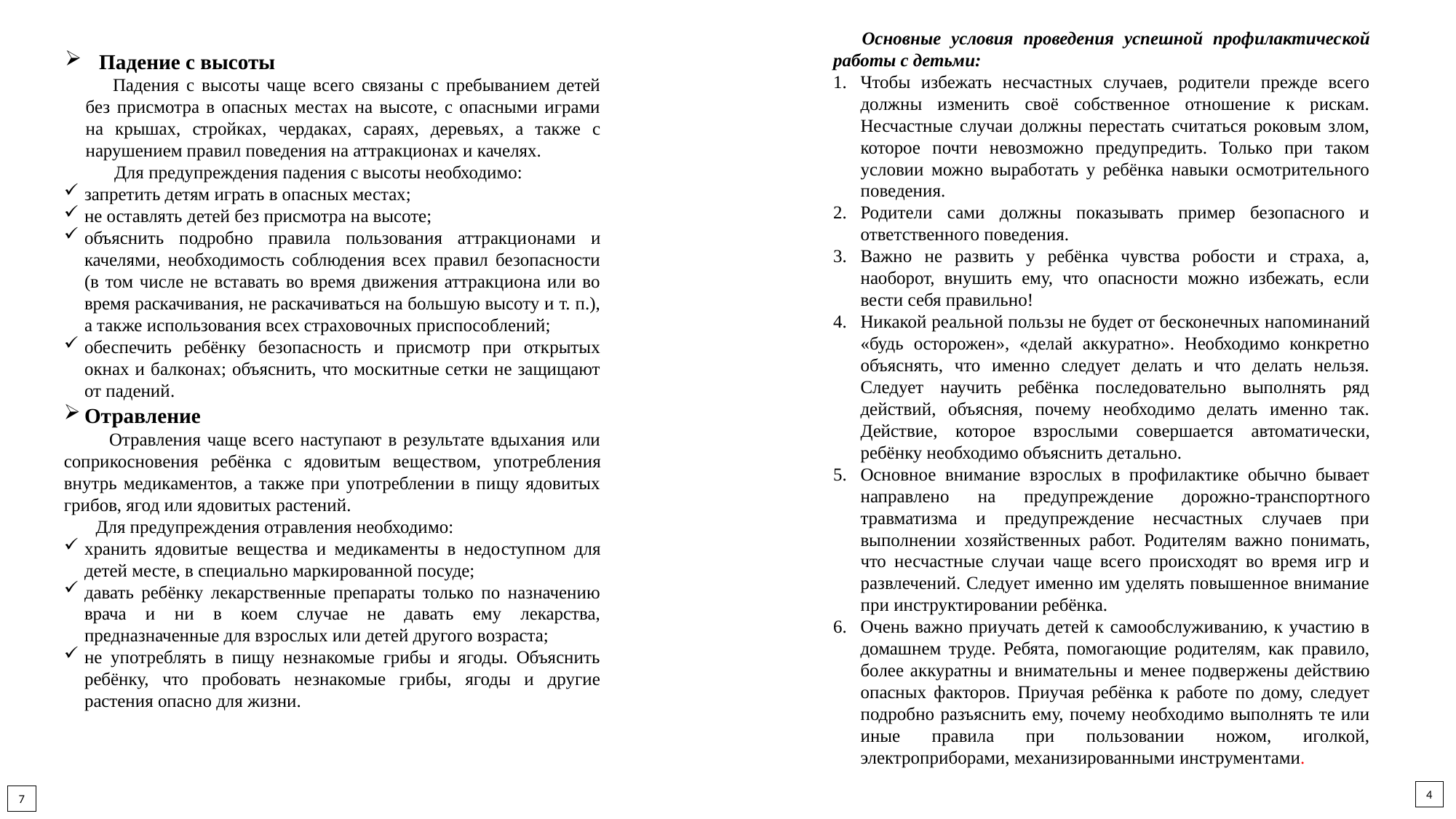

Основные условия проведения успешной профилактичес­кой работы с детьми:
Чтобы избежать несчастных случаев, родители прежде всего должны изменить своё собственное отношение к рискам. Несчастные случаи должны перестать считаться роковым злом, которое почти невозможно предупредить. Только при таком условии можно выработать у ребёнка навыки осмотрительного поведения.
Родители сами должны показывать пример безопасного и ответственного поведения.
Важно не развить у ребёнка чувства робости и страха, а, наоборот, внушить ему, что опасности можно избежать, если вести себя правильно!
Никакой реальной пользы не будет от бесконечных напо­минаний «будь осторожен», «делай аккуратно». Необходимо конкретно объяснять, что именно следует делать и что делать нельзя. Следует научить ребёнка последовательно выполнять ряд действий, объясняя, почему необходимо делать именно так. Действие, которое взрослыми совершается автомати­чески, ребёнку необходимо объяснить детально.
Основное внимание взрослых в профилактике обычно бывает направлено на предупреждение дорожно-транспорт­ного травматизма и предупреждение несчастных случаев при выполнении хозяйственных работ. Родителям важно пони­мать, что несчастные случаи чаще всего происходят во время игр и развлечений. Следует именно им уделять повышенное внимание при инструктировании ребёнка.
Очень важно приучать детей к самообслуживанию, к участию в домашнем труде. Ребята, помогающие родителям, как правило, более аккуратны и внимательны и менее подвер­жены действию опасных факторов. Приучая ребёнка к работе по дому, следует подробно разъяснить ему, почему необхо­димо выполнять те или иные правила при пользовании ножом, иголкой, электроприборами, механизированными инструмен­тами.
Падение с высоты
Падения с высоты чаще всего связаны с пребыванием детей без присмотра в опасных местах на высоте, с опасными играми на крышах, стройках, чердаках, сараях, деревьях, а также с нарушением правил поведения на аттракционах и качелях.
Для предупреждения падения с высоты необходимо:
запретить детям играть в опасных местах;
не оставлять детей без присмотра на высоте;
объяснить подробно правила пользования аттракци­онами и качелями, необходимость соблюдения всех правил безопасности (в том числе не вставать во время движения аттракциона или во время раскачи­вания, не раскачиваться на большую высоту и т. п.), а также использования всех страховочных приспособ­лений;
обеспечить ребёнку безопасность и присмотр при открытых окнах и балконах; объяснить, что москитные сетки не защищают от падений.
Отравление
       Отравления чаще всего наступают в результате вдыхания или соприкосновения ребёнка с ядовитым веществом, употреб­ления внутрь медикаментов, а также при употреблении в пищу ядовитых грибов, ягод или ядовитых растений.
       Для предупреждения отравления необходимо:
хранить ядовитые вещества и медикаменты в недо­ступном для детей месте, в специально маркированной посуде;
давать ребёнку лекарственные препараты только по назначению врача и ни в коем случае не давать ему лекарства, предназначенные для взрослых или детей другого возраста;
не употреблять в пищу незнакомые грибы и ягоды. Объяснить ребёнку, что пробовать незнакомые грибы, ягоды и другие растения опасно для жизни.
4
7